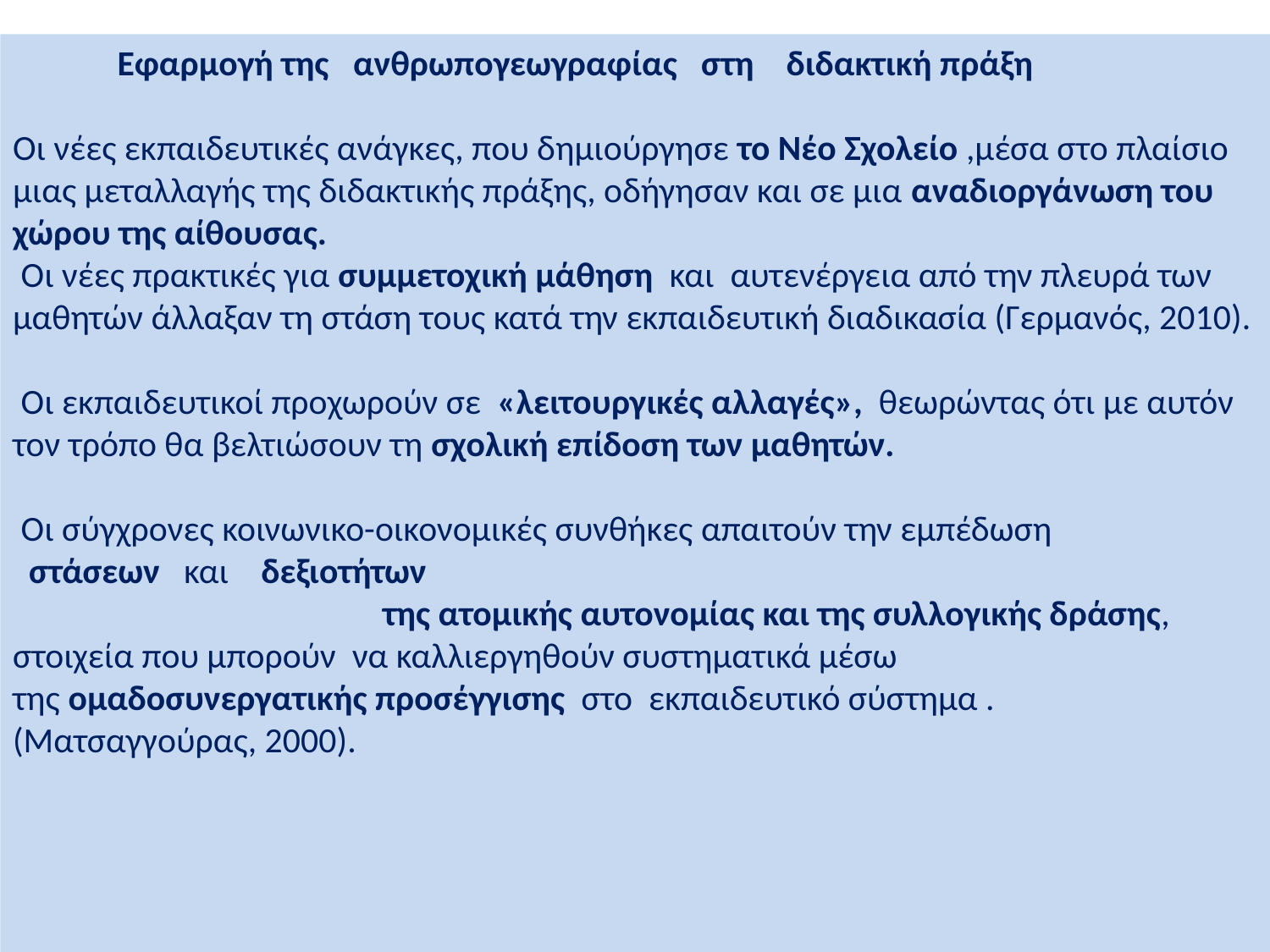

Εφαρμογή της   ανθρωπογεωγραφίας   στη    διδακτική πράξη

Οι νέες εκπαιδευτικές ανάγκες, που δημιούργησε το Νέο Σχολείο ,μέσα στο πλαίσιο μιας μεταλλαγής της διδακτικής πράξης, οδήγησαν και σε μια αναδιοργάνωση του χώρου της αίθουσας.
 Οι νέες πρακτικές για συμμετοχική μάθηση  και  αυτενέργεια από την πλευρά των μαθητών άλλαξαν τη στάση τους κατά την εκπαιδευτική διαδικασία (Γερμανός, 2010).

 Οι εκπαιδευτικοί προχωρούν σε  «λειτουργικές αλλαγές»,  θεωρώντας ότι με αυτόν
τον τρόπο θα βελτιώσουν τη σχολική επίδοση των μαθητών.

 Οι σύγχρονες κοινωνικο-οικονομικές συνθήκες απαιτούν την εμπέδωση
  στάσεων   και    δεξιοτήτων
                                              της ατομικής αυτονομίας και της συλλογικής δράσης,
στοιχεία που μπορούν  να καλλιεργηθούν συστηματικά μέσω
της ομαδοσυνεργατικής προσέγγισης  στο  εκπαιδευτικό σύστημα .
(Ματσαγγούρας, 2000).